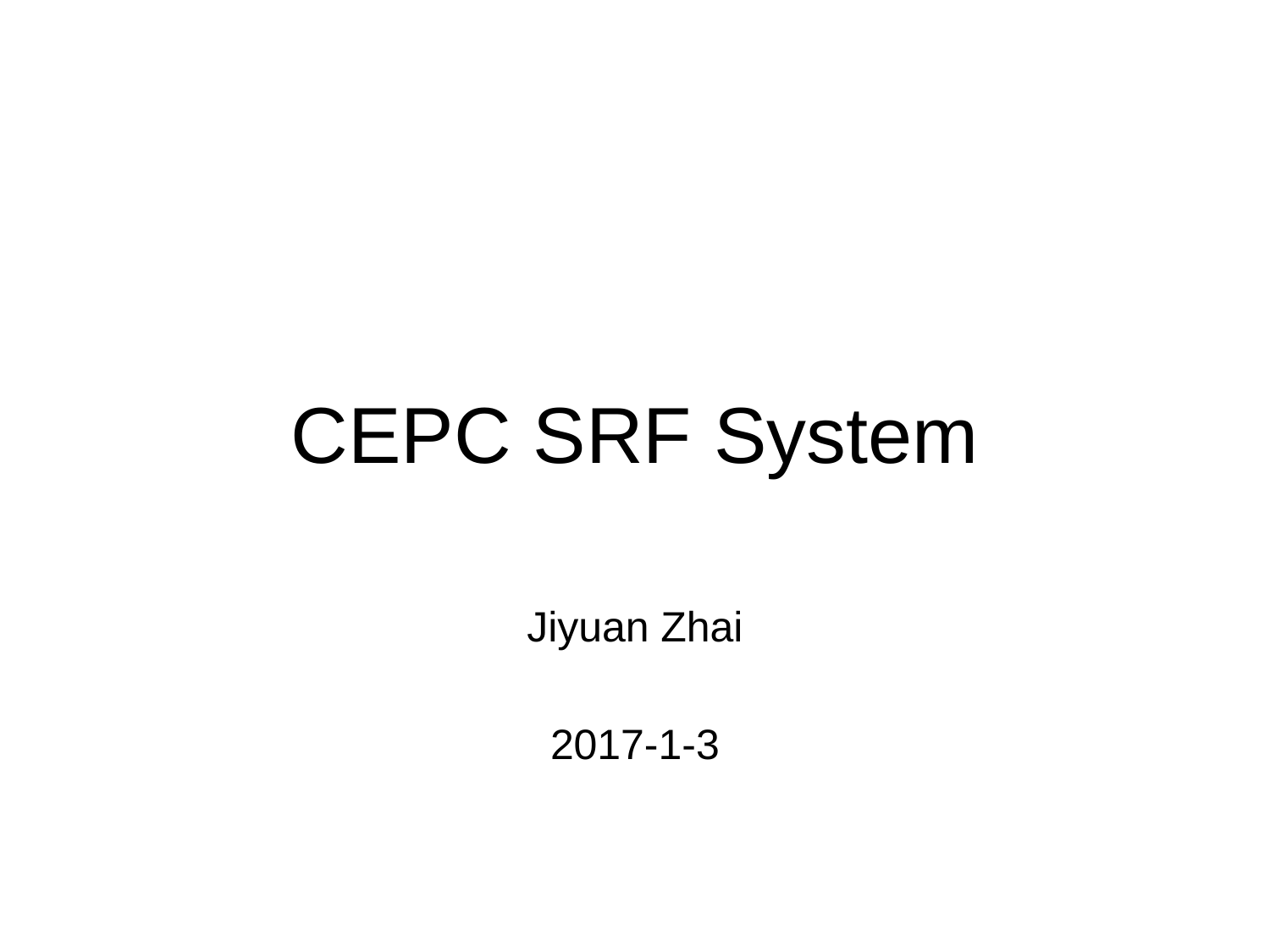

# CEPC SRF System
Jiyuan Zhai

2017-1-3